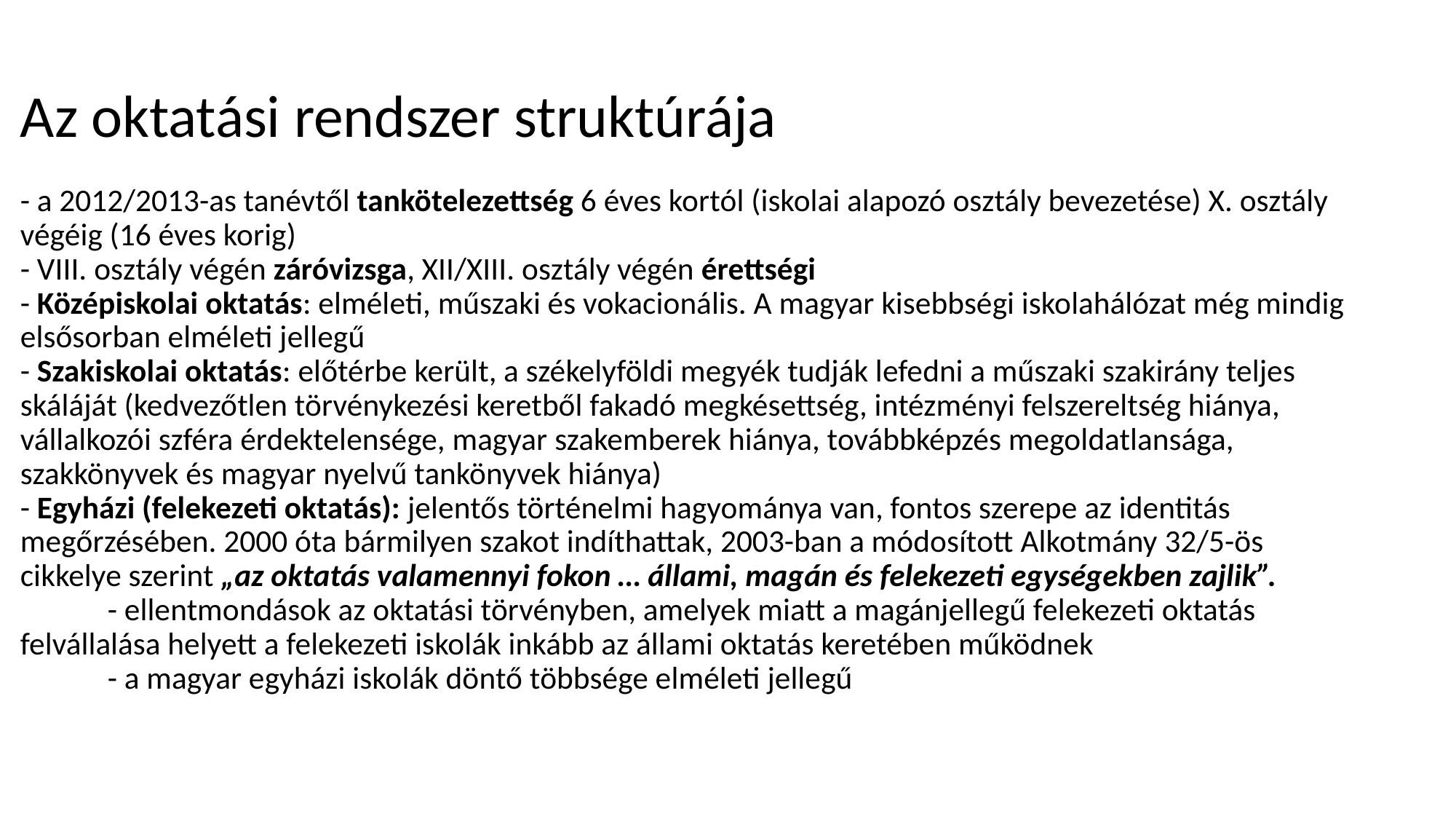

# Az oktatási rendszer struktúrája - a 2012/2013-as tanévtől tankötelezettség 6 éves kortól (iskolai alapozó osztály bevezetése) X. osztály végéig (16 éves korig) - VIII. osztály végén záróvizsga, XII/XIII. osztály végén érettségi - Középiskolai oktatás: elméleti, műszaki és vokacionális. A magyar kisebbségi iskolahálózat még mindig elsősorban elméleti jellegű - Szakiskolai oktatás: előtérbe került, a székelyföldi megyék tudják lefedni a műszaki szakirány teljes skáláját (kedvezőtlen törvénykezési keretből fakadó megkésettség, intézményi felszereltség hiánya, vállalkozói szféra érdektelensége, magyar szakemberek hiánya, továbbképzés megoldatlansága, szakkönyvek és magyar nyelvű tankönyvek hiánya) - Egyházi (felekezeti oktatás): jelentős történelmi hagyománya van, fontos szerepe az identitás megőrzésében. 2000 óta bármilyen szakot indíthattak, 2003-ban a módosított Alkotmány 32/5-ös cikkelye szerint „az oktatás valamennyi fokon … állami, magán és felekezeti egységekben zajlik”. - ellentmondások az oktatási törvényben, amelyek miatt a magánjellegű felekezeti oktatás felvállalása helyett a felekezeti iskolák inkább az állami oktatás keretében működnek - a magyar egyházi iskolák döntő többsége elméleti jellegű